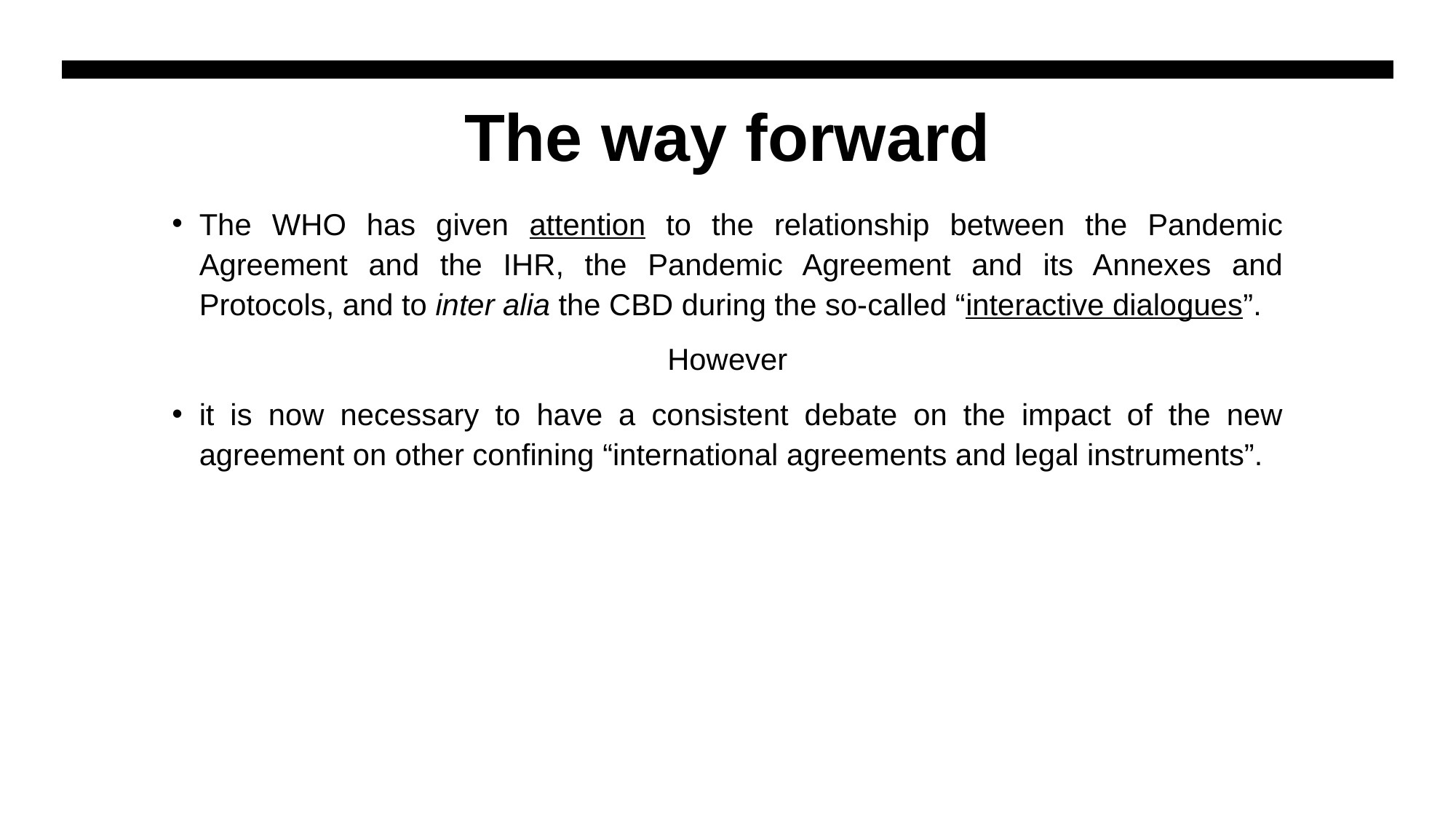

# The way forward
The WHO has given attention to the relationship between the Pandemic Agreement and the IHR, the Pandemic Agreement and its Annexes and Protocols, and to inter alia the CBD during the so-called “interactive dialogues”.
However
it is now necessary to have a consistent debate on the impact of the new agreement on other confining “international agreements and legal instruments”.